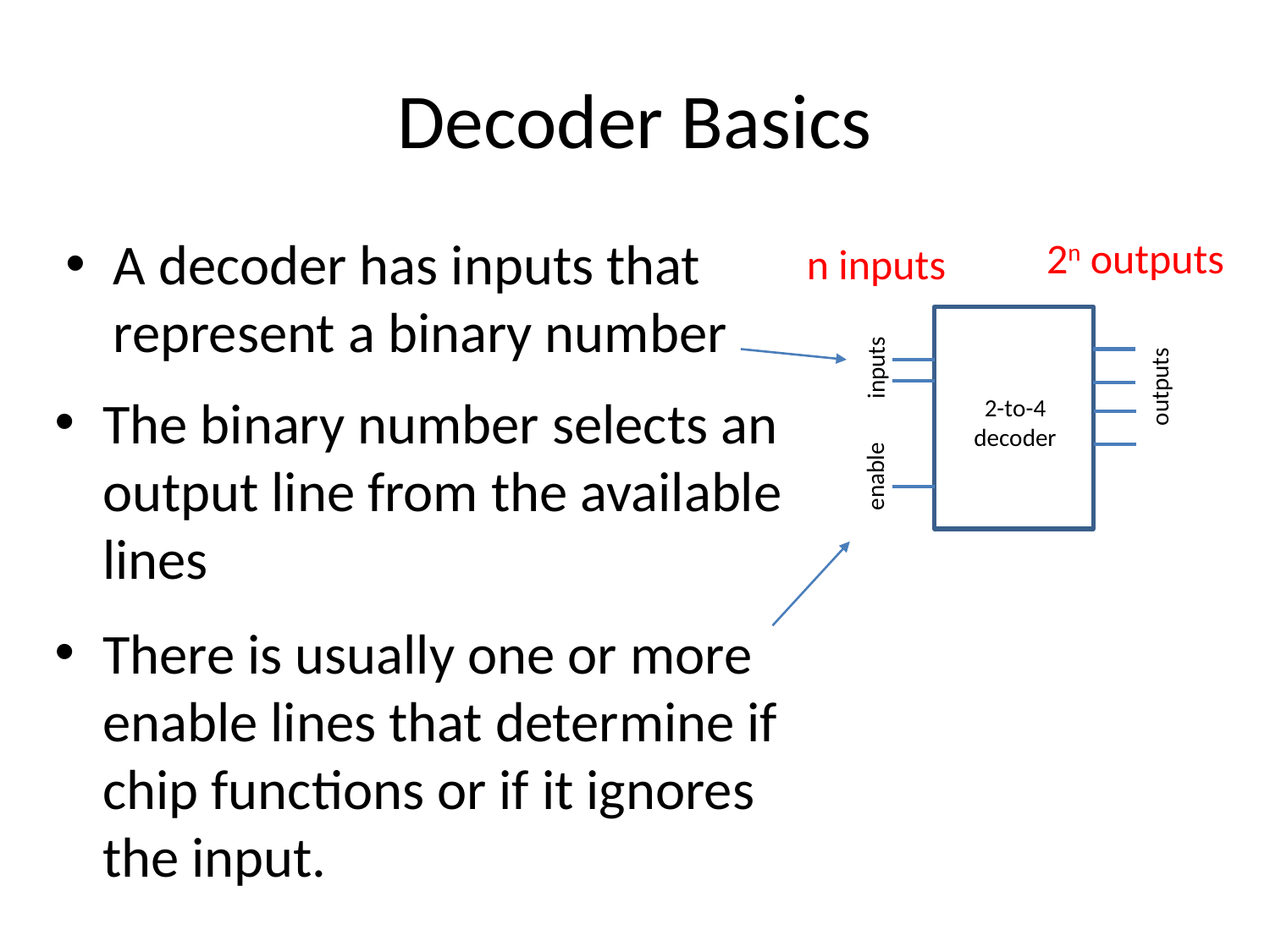

# Decoder Basics
A decoder has inputs that represent a binary number
2n outputs

n inputs

inputs

2-to-4 decoder

enable

outputs

The binary number selects an output line from the available lines

There is usually one or more enable lines that determine if chip functions or if it ignores the input.